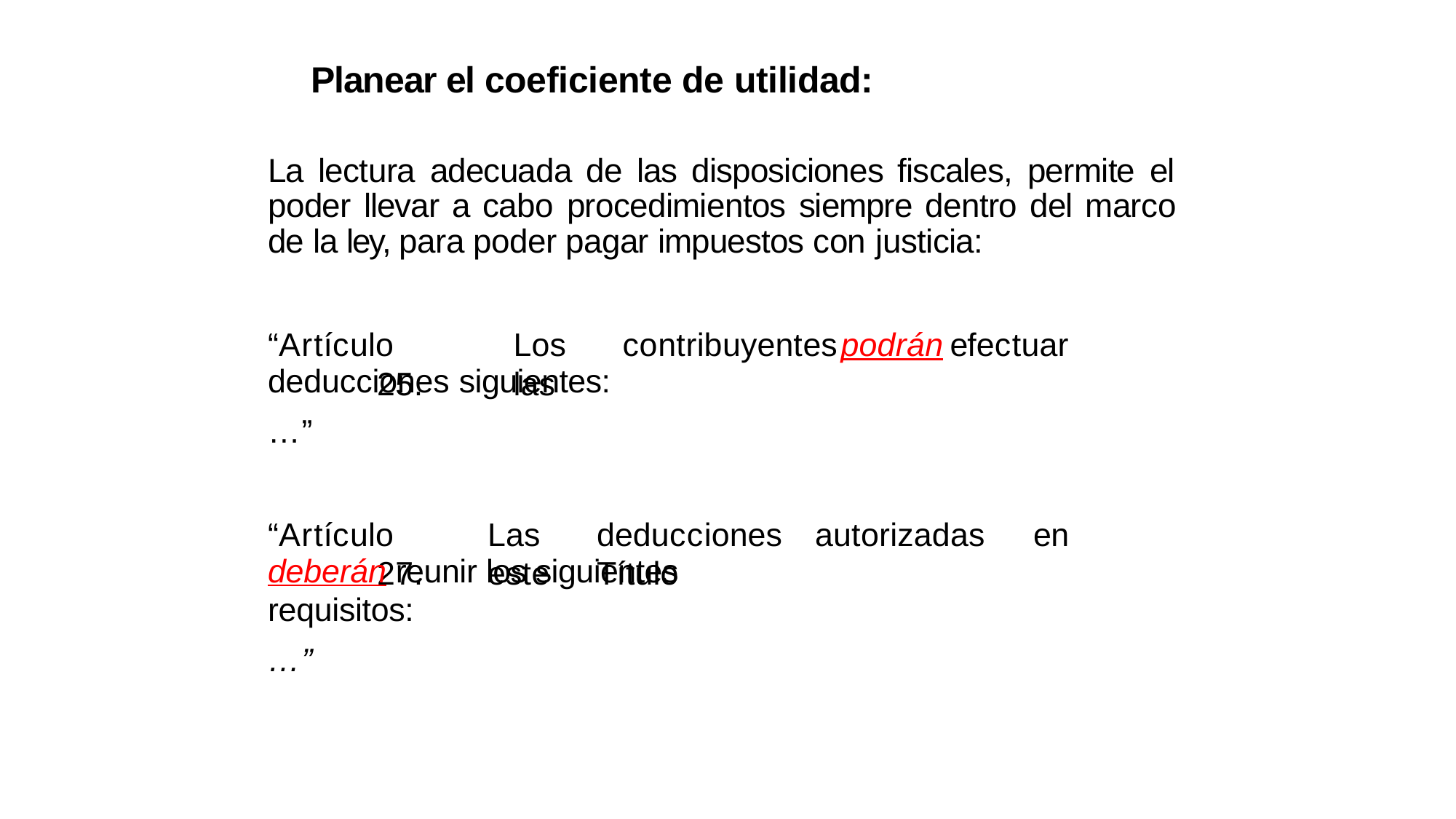

# Planear el coeficiente de utilidad:
La lectura adecuada de las disposiciones fiscales, permite el  poder llevar a cabo procedimientos siempre dentro del marco  de la ley, para poder pagar impuestos con justicia:
“Artículo	25.
Los	contribuyentes	podrán	efectuar	las
deducciones siguientes:
…”
“Artículo	27.
Las	deducciones	autorizadas	en	este	Título
deberán reunir los siguientes requisitos:
…”